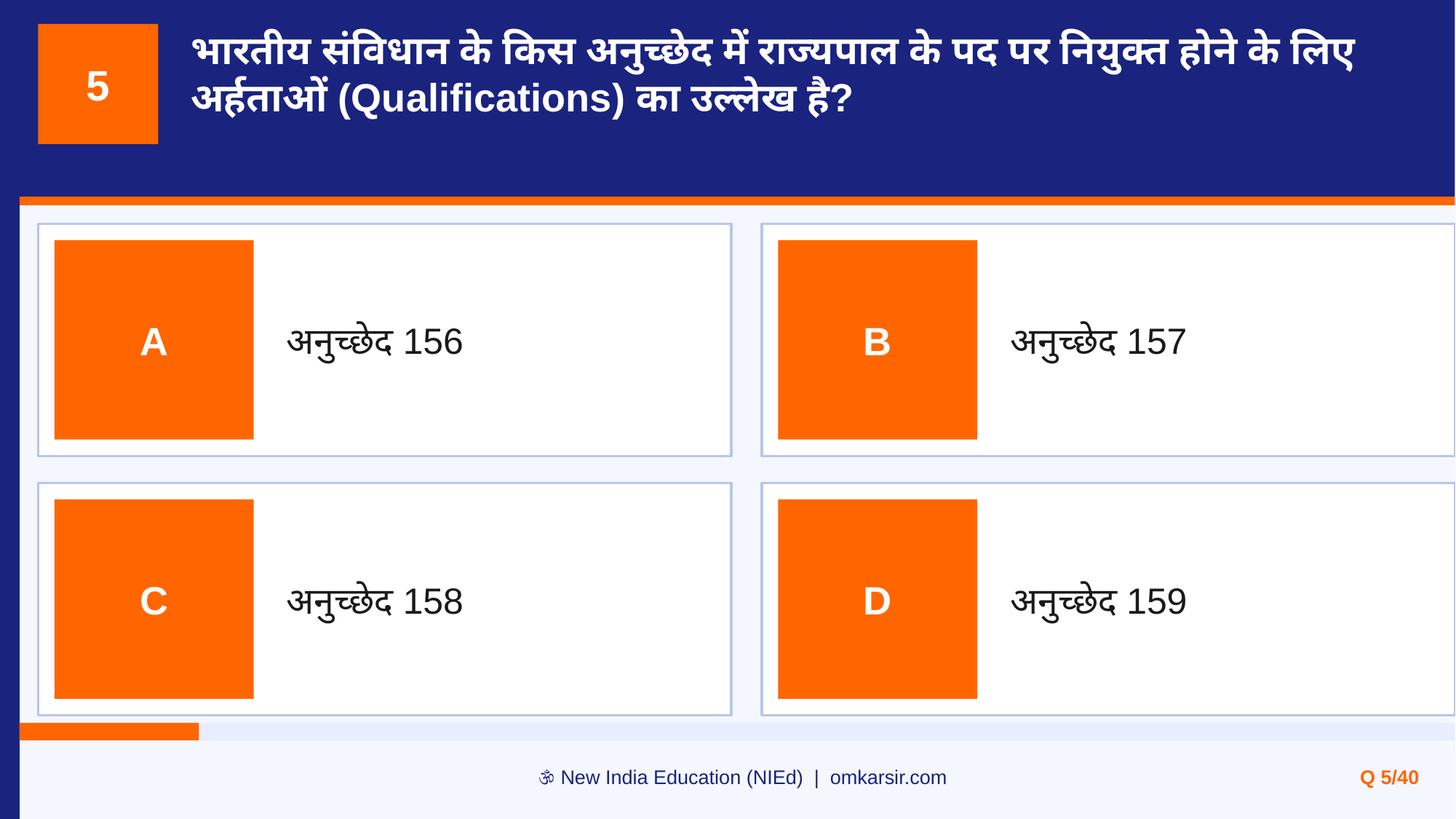

भारतीय संविधान के किस अनुच्छेद में राज्यपाल के पद पर नियुक्त होने के लिए अर्हताओं (Qualifications) का उल्लेख है?
5

अनुच्छेद 156
अनुच्छेद 157
A
B

अनुच्छेद 158
अनुच्छेद 159
C
D

🕉️ New India Education (NIEd)  |  omkarsir.com
Q 5/40